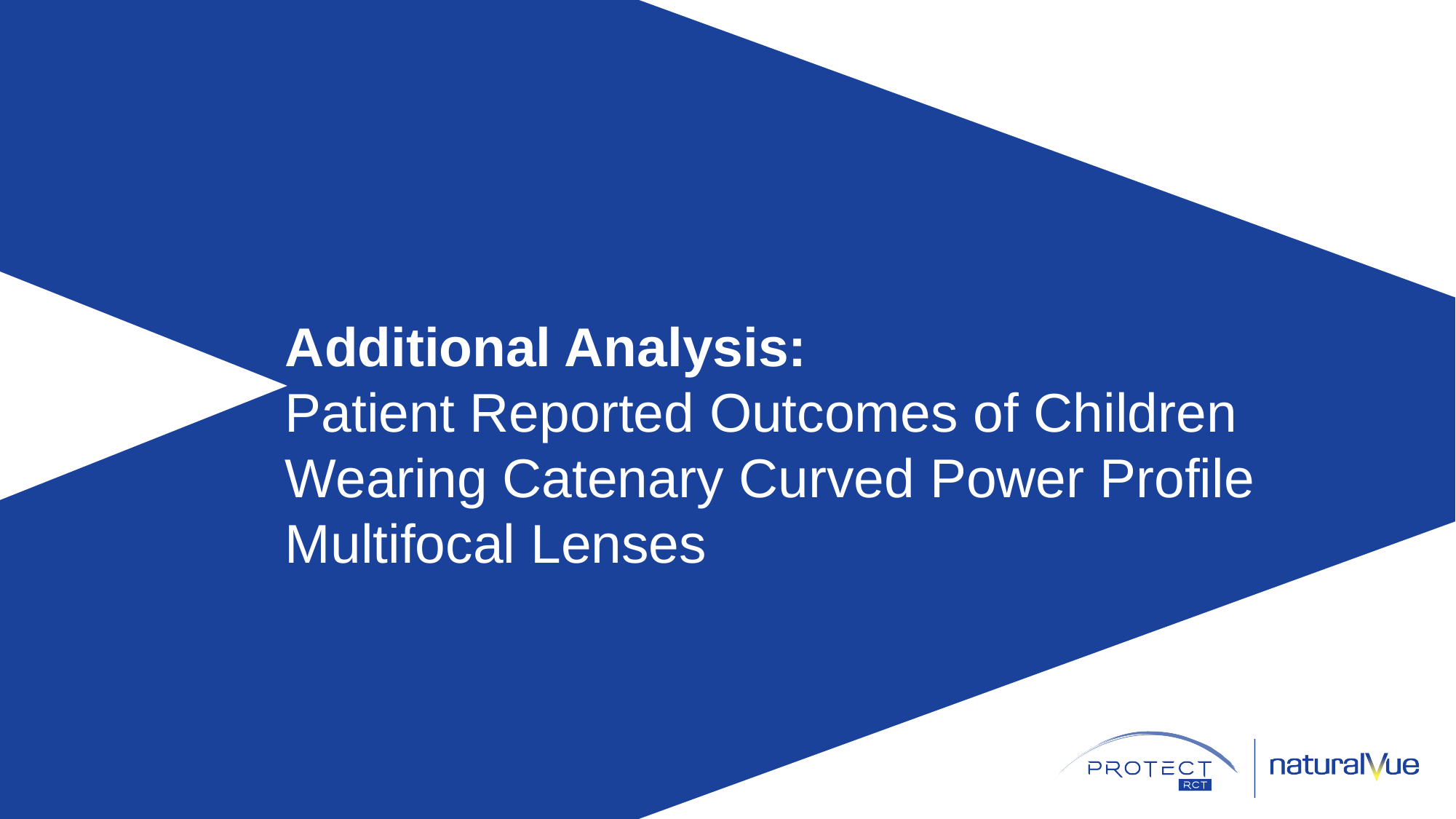

# Additional Analysis: Patient Reported Outcomes of Children Wearing Catenary Curved Power Profile Multifocal Lenses